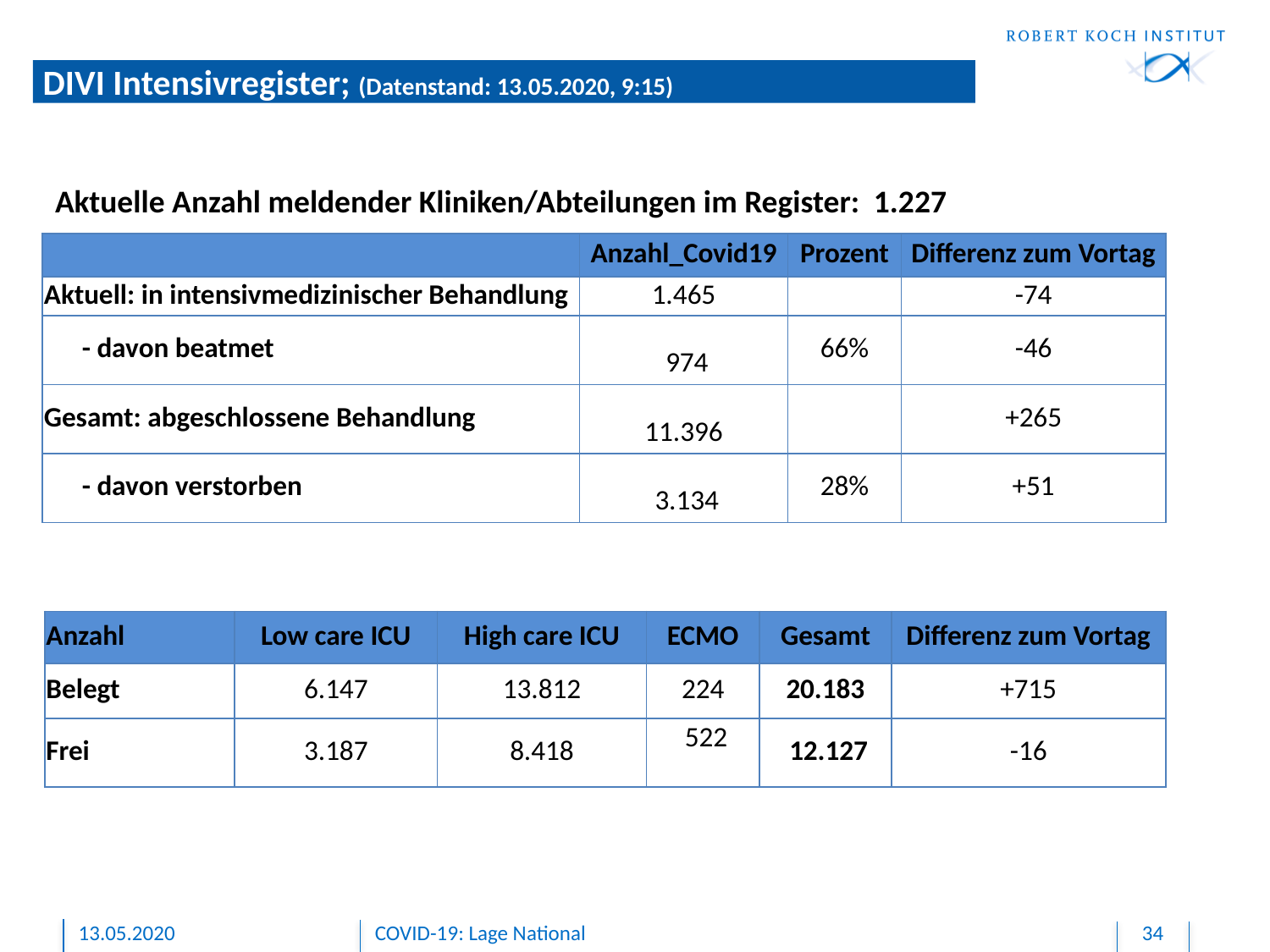

# DIVI Intensivregister; (Datenstand: 13.05.2020, 9:15)
Aktuelle Anzahl meldender Kliniken/Abteilungen im Register:  1.227
|  | Anzahl\_Covid19 | Prozent | Differenz zum Vortag |
| --- | --- | --- | --- |
| Aktuell: in intensivmedizinischer Behandlung | 1.465 |  | -74 |
| - davon beatmet | 974 | 66% | -46 |
| Gesamt: abgeschlossene Behandlung | 11.396 |  | +265 |
| - davon verstorben | 3.134 | 28% | +51 |
| Anzahl | Low care ICU | High care ICU | ECMO | Gesamt | Differenz zum Vortag |
| --- | --- | --- | --- | --- | --- |
| Belegt | 6.147 | 13.812 | 224 | 20.183 | +715 |
| Frei | 3.187 | 8.418 | 522 | 12.127 | -16 |
13.05.2020
COVID-19: Lage National
34